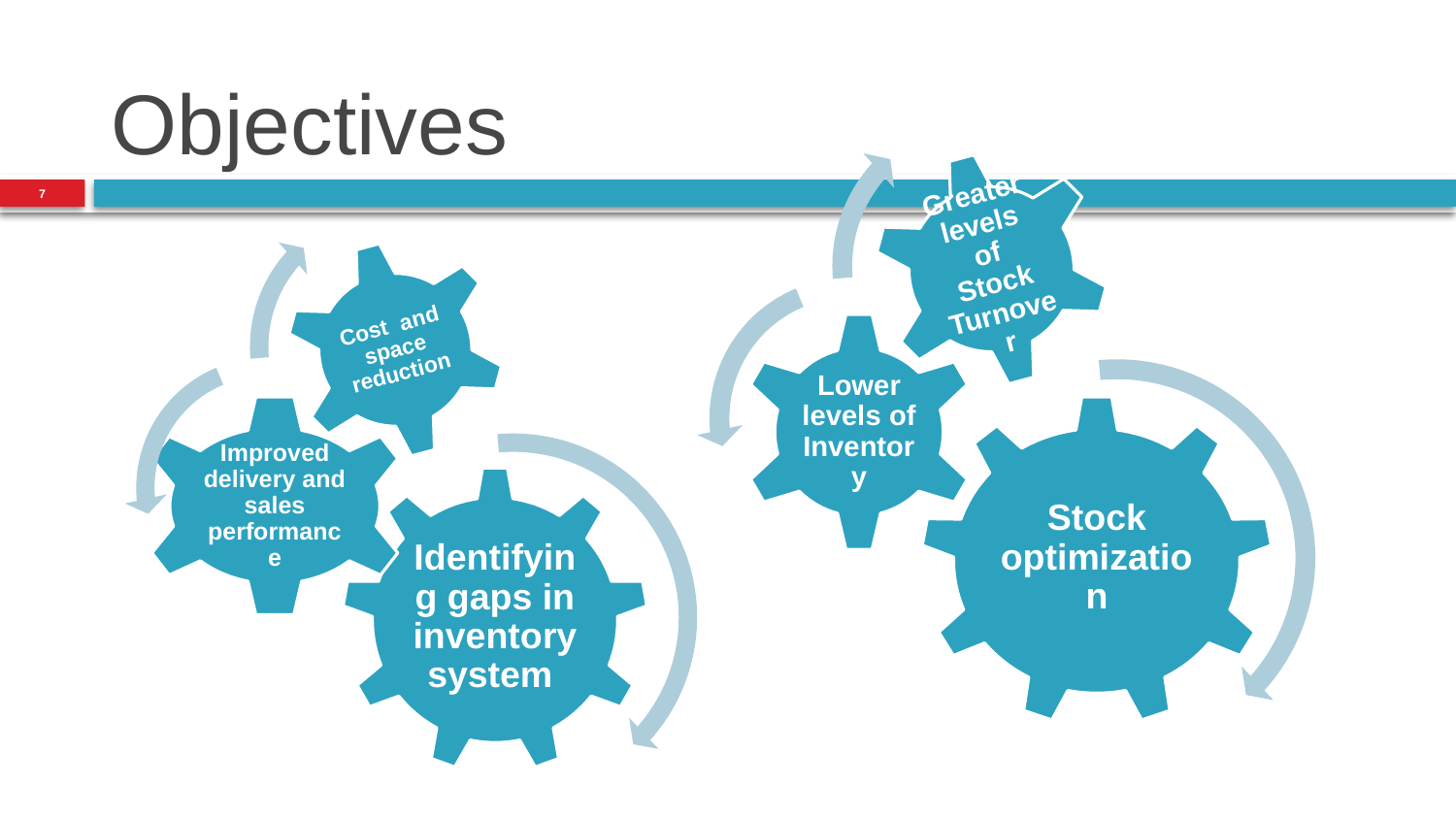

# Objectives
Stock optimization
Lower levels of Inventory
Greater levels of Stock Turnover
7
Identifying gaps in inventory system
Improved delivery and sales performance
Cost  and space reduction